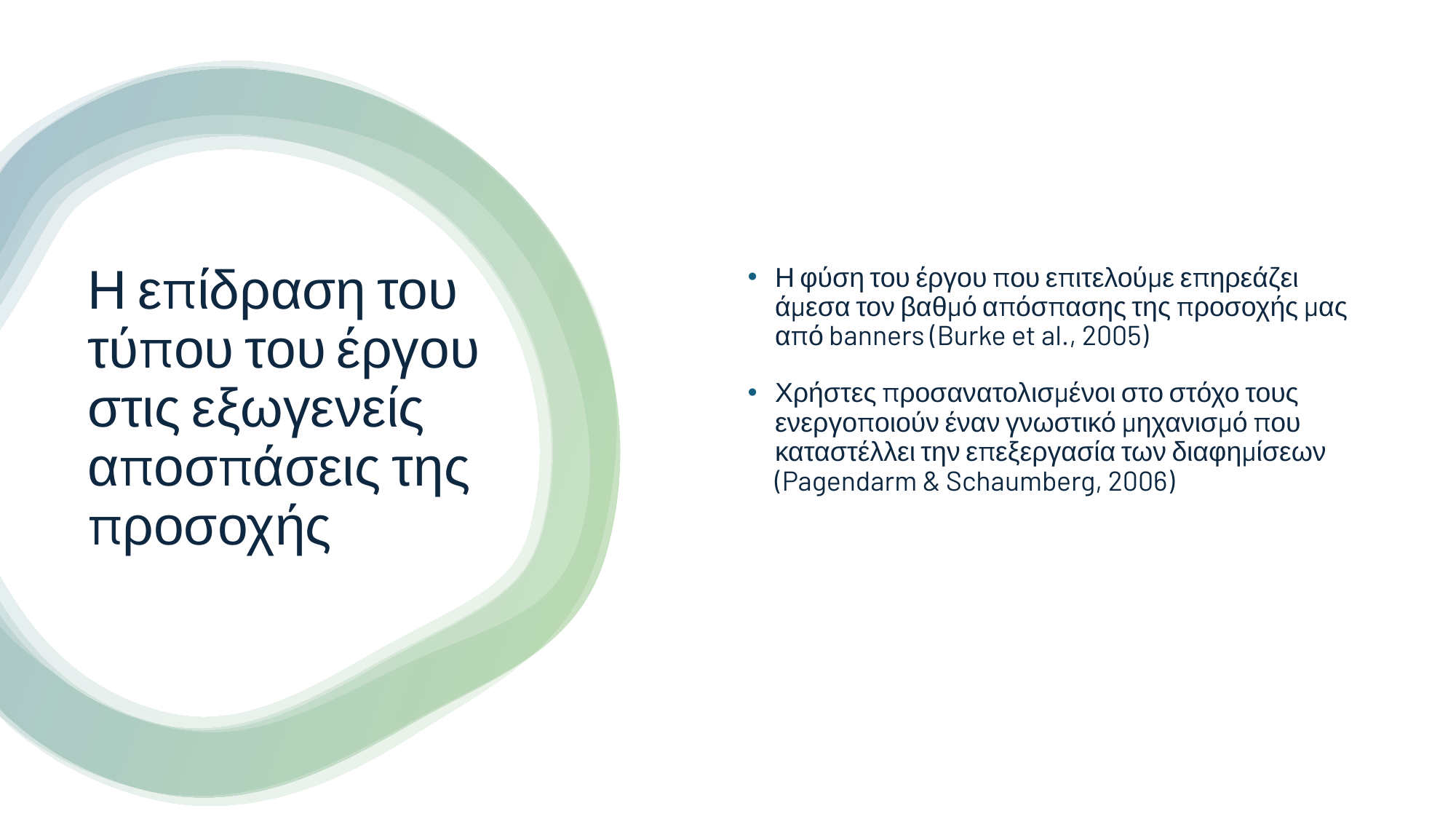

Η φύση του έργου που επιτελούμε επηρεάζει άμεσα τον βαθμό απόσπασης της προσοχής μας από banners (Burke et al., 2005)
Χρήστες προσανατολισμένοι στο στόχο τους ενεργοποιούν έναν γνωστικό μηχανισμό που καταστέλλει την επεξεργασία των διαφημίσεων (Pagendarm & Schaumberg, 2006)

# Η επίδραση του τύπου του έργου στις εξωγενείς αποσπάσεις της προσοχής